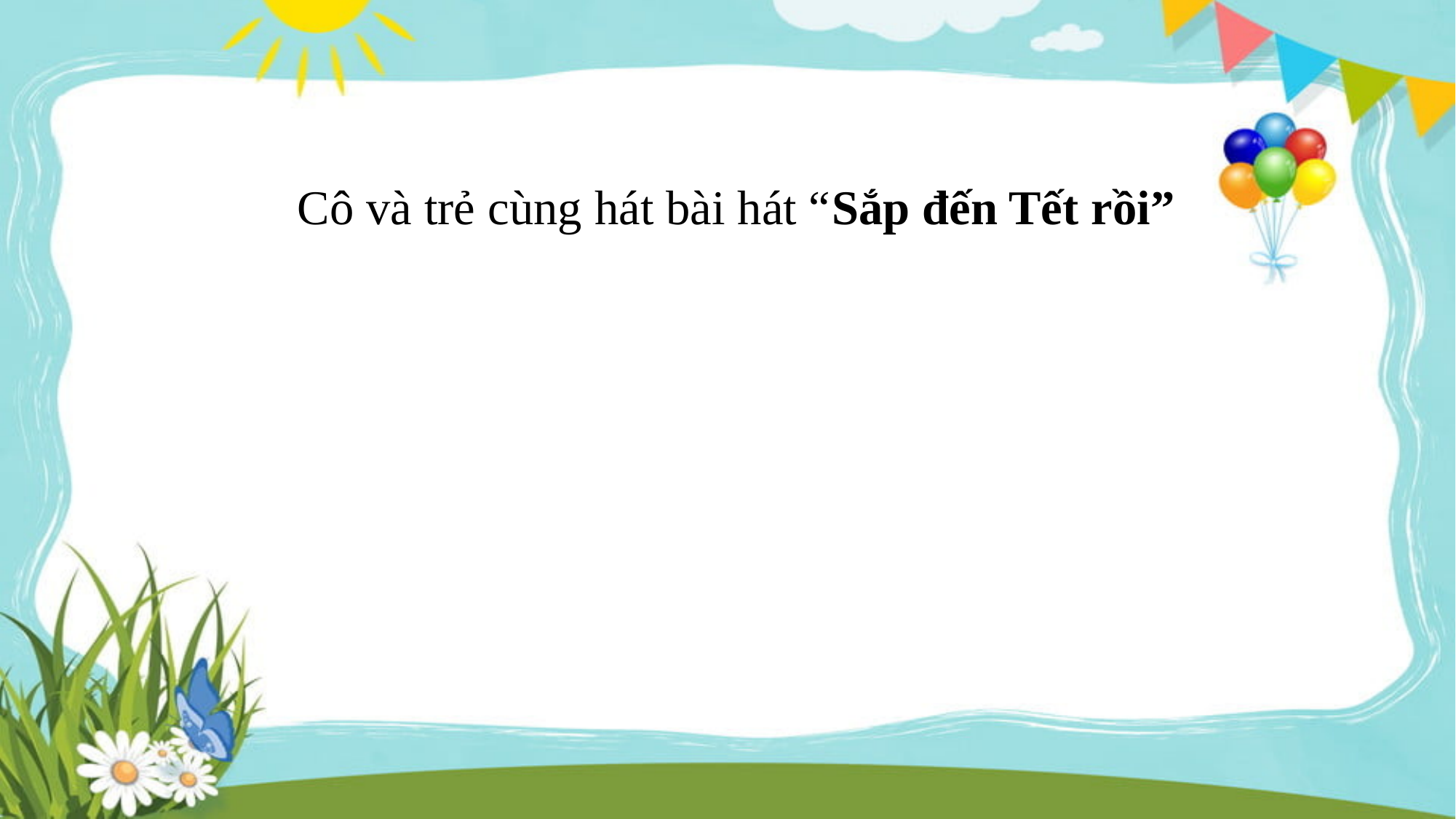

Cô và trẻ cùng hát bài hát “Sắp đến Tết rồi”